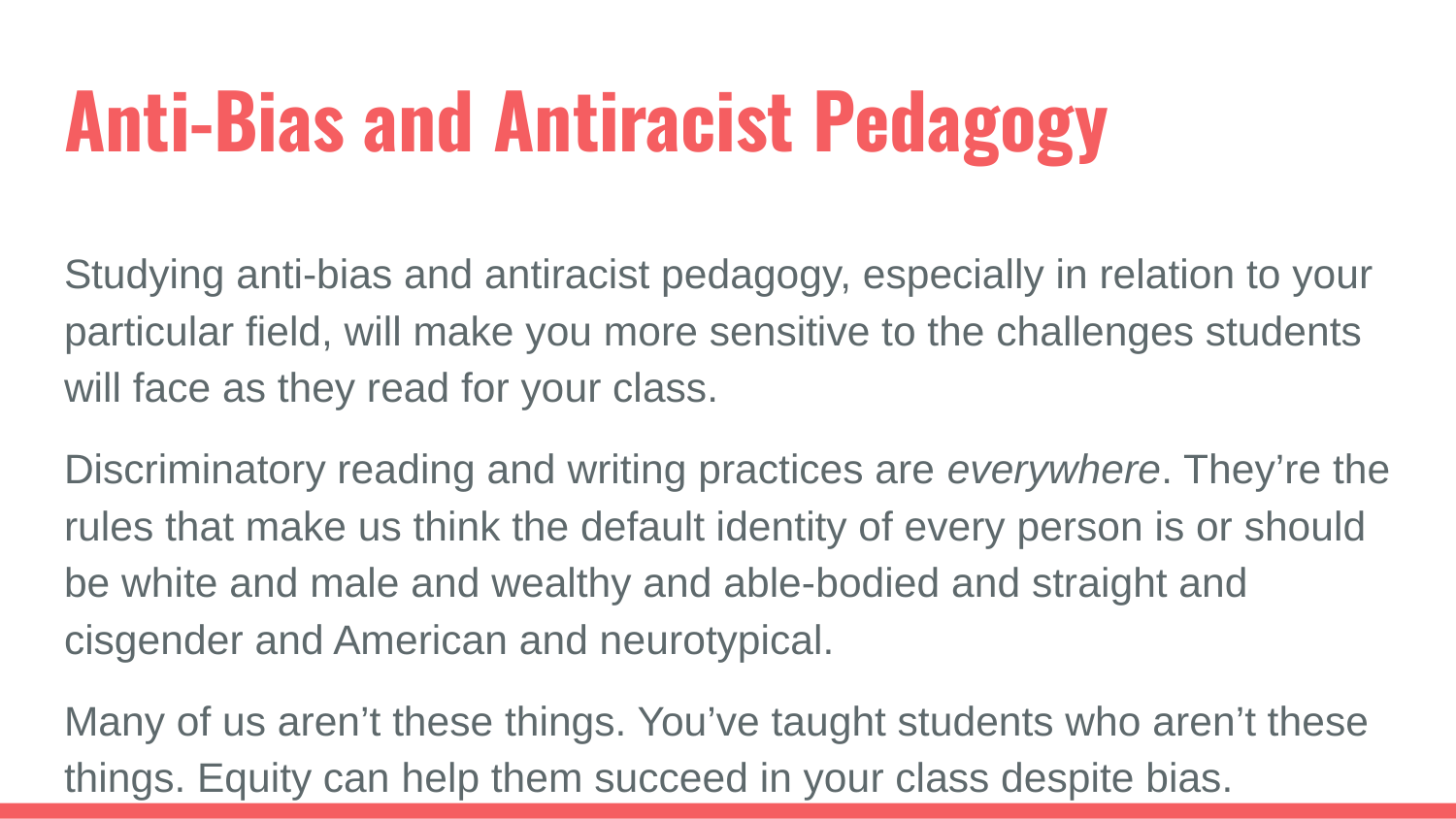

# Anti-Bias and Antiracist Pedagogy
Studying anti-bias and antiracist pedagogy, especially in relation to your particular field, will make you more sensitive to the challenges students will face as they read for your class.
Discriminatory reading and writing practices are everywhere. They’re the rules that make us think the default identity of every person is or should be white and male and wealthy and able-bodied and straight and cisgender and American and neurotypical.
Many of us aren’t these things. You’ve taught students who aren’t these things. Equity can help them succeed in your class despite bias.